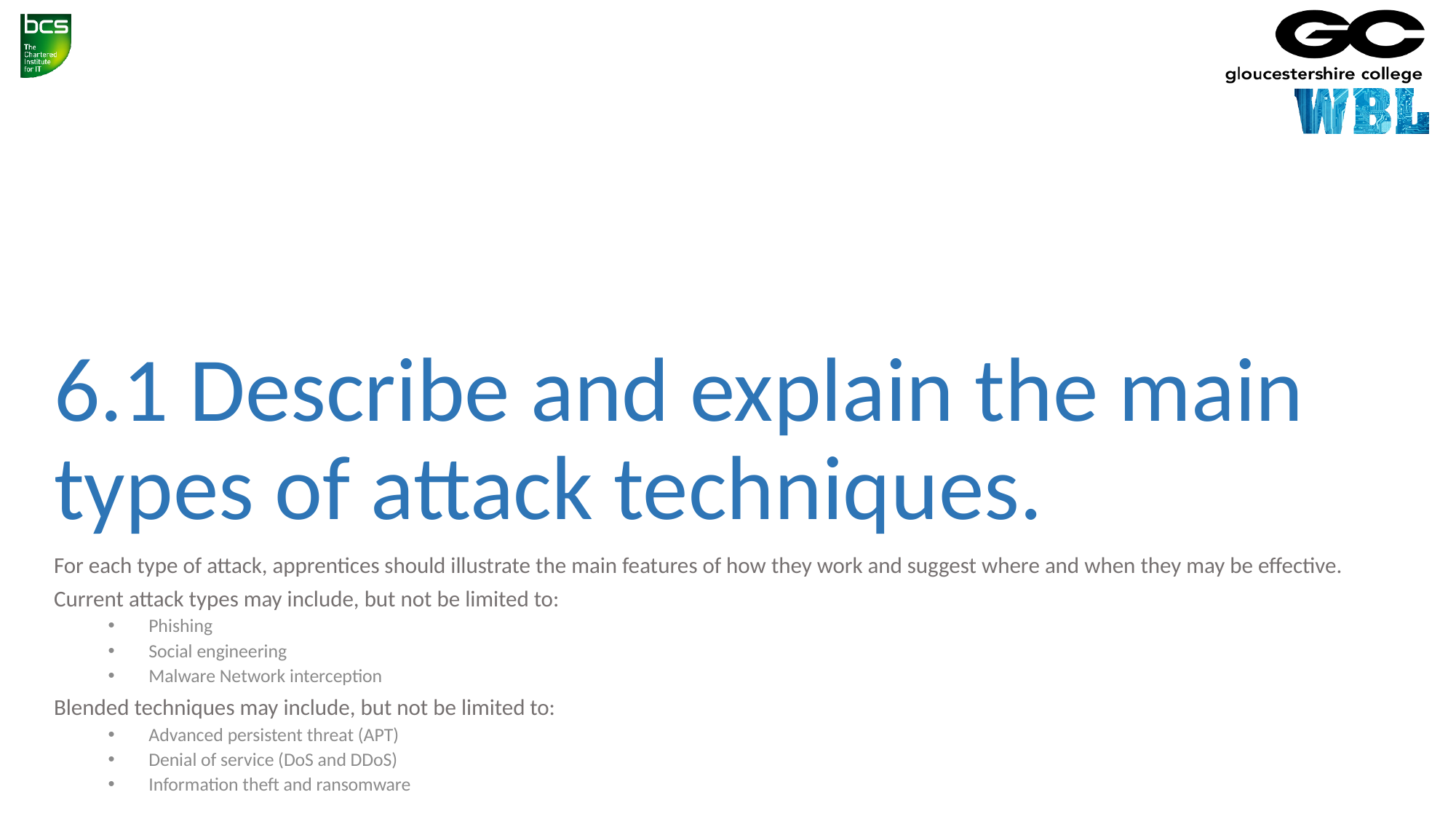

# 6.1 Describe and explain the main types of attack techniques.
For each type of attack, apprentices should illustrate the main features of how they work and suggest where and when they may be effective.
Current attack types may include, but not be limited to:
Phishing
Social engineering
Malware Network interception
Blended techniques may include, but not be limited to:
Advanced persistent threat (APT)
Denial of service (DoS and DDoS)
Information theft and ransomware